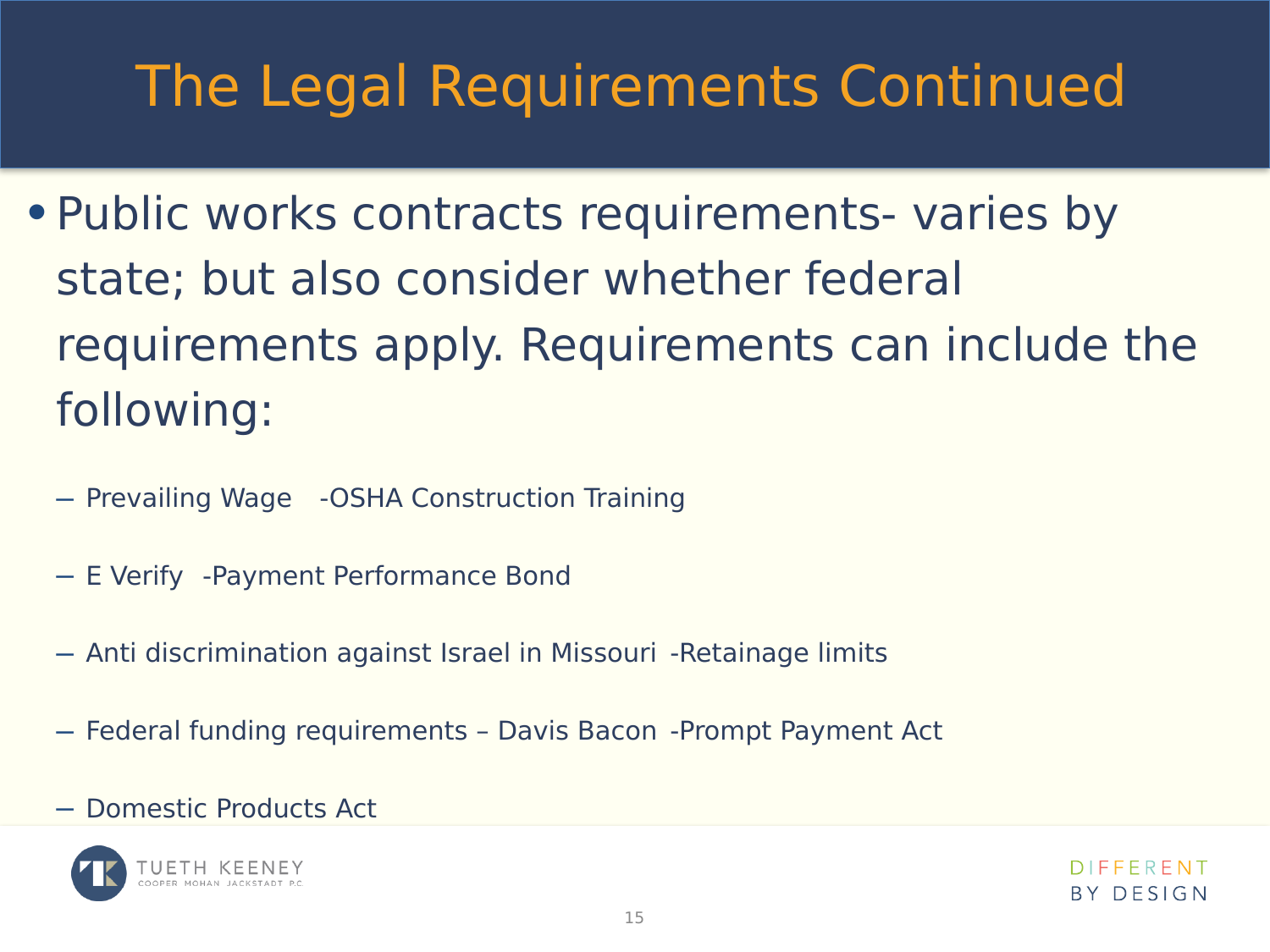

# The Legal Requirements Continued
Public works contracts requirements- varies by state; but also consider whether federal requirements apply. Requirements can include the following:
Prevailing Wage				-OSHA Construction Training
E Verify					-Payment Performance Bond
Anti discrimination against Israel in Missouri	-Retainage limits
Federal funding requirements – Davis Bacon	-Prompt Payment Act
Domestic Products Act

15